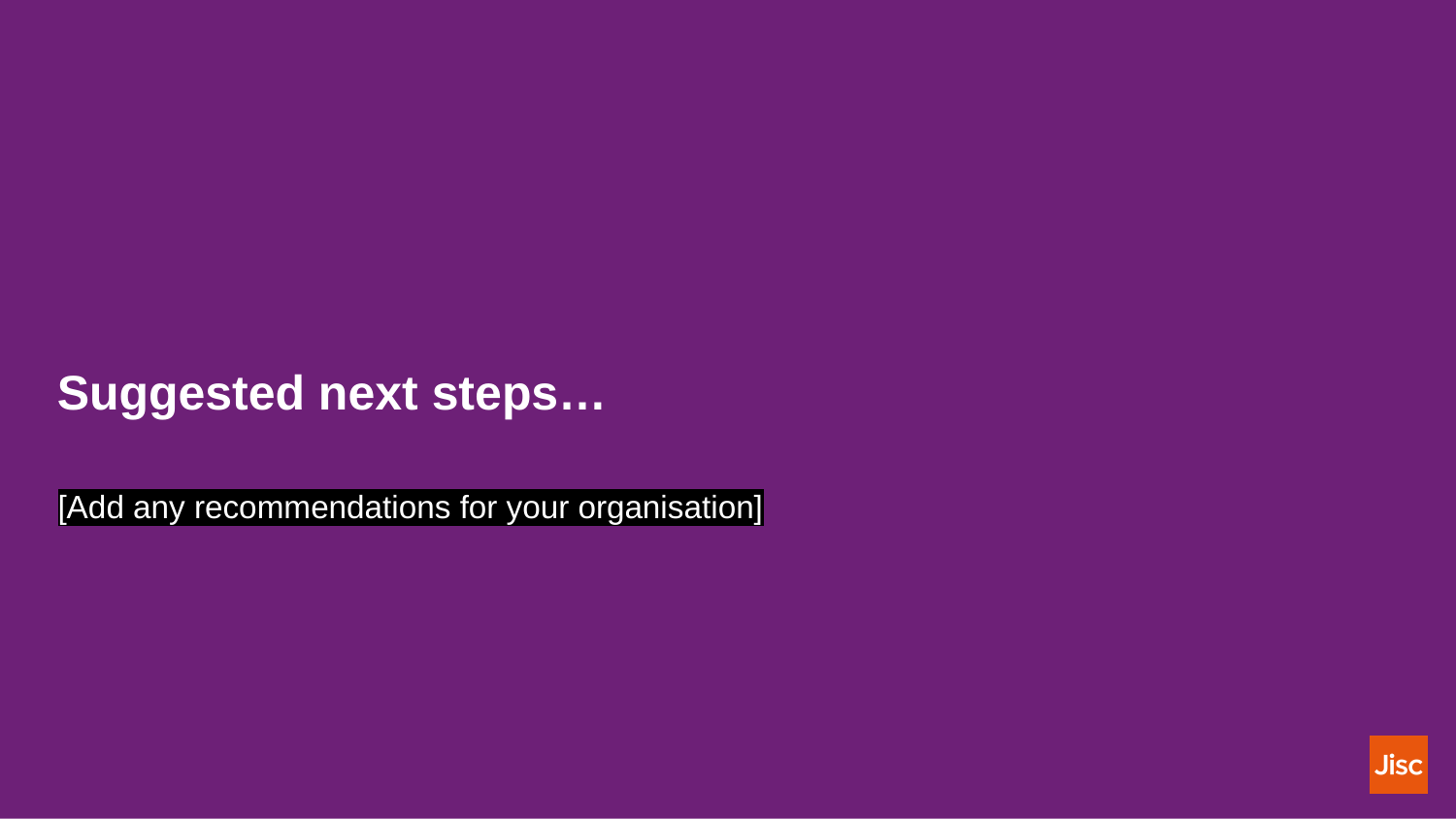

# Suggested next steps…
[Add any recommendations for your organisation]